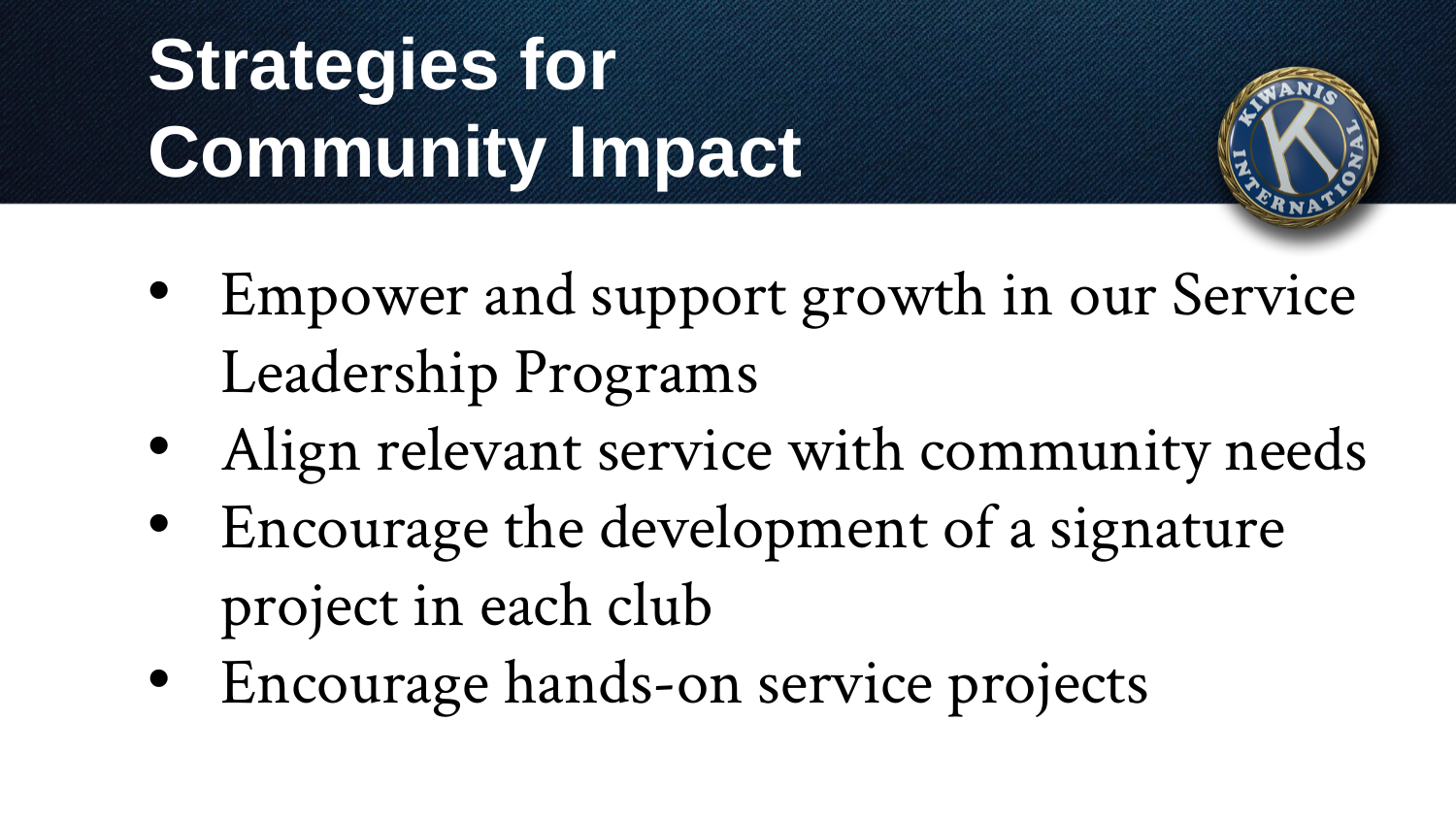

# Strategies for Community Impact
Empower and support growth in our Service Leadership Programs
Align relevant service with community needs
Encourage the development of a signature project in each club
Encourage hands-on service projects